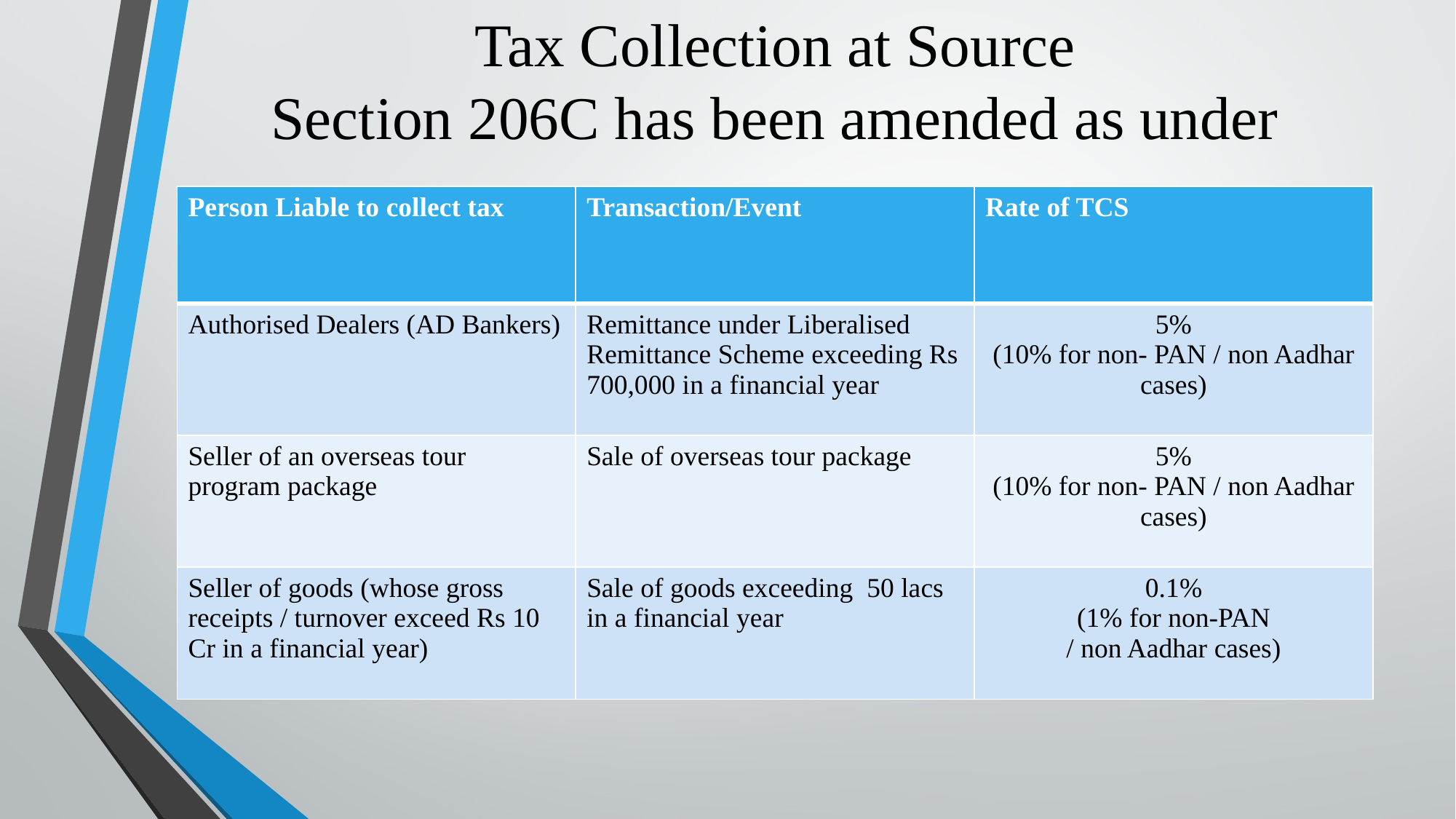

# Tax Collection at Source Section 206C has been amended as under
| Person Liable to collect tax | Transaction/Event | Rate of TCS |
| --- | --- | --- |
| Authorised Dealers (AD Bankers) | Remittance under Liberalised Remittance Scheme exceeding Rs 700,000 in a financial year | 5% (10% for non- PAN / non Aadhar cases) |
| Seller of an overseas tour program package | Sale of overseas tour package | 5% (10% for non- PAN / non Aadhar cases) |
| Seller of goods (whose gross receipts / turnover exceed Rs 10 Cr in a financial year) | Sale of goods exceeding  50 lacs in a financial year | 0.1% (1% for non-PAN / non Aadhar cases) |